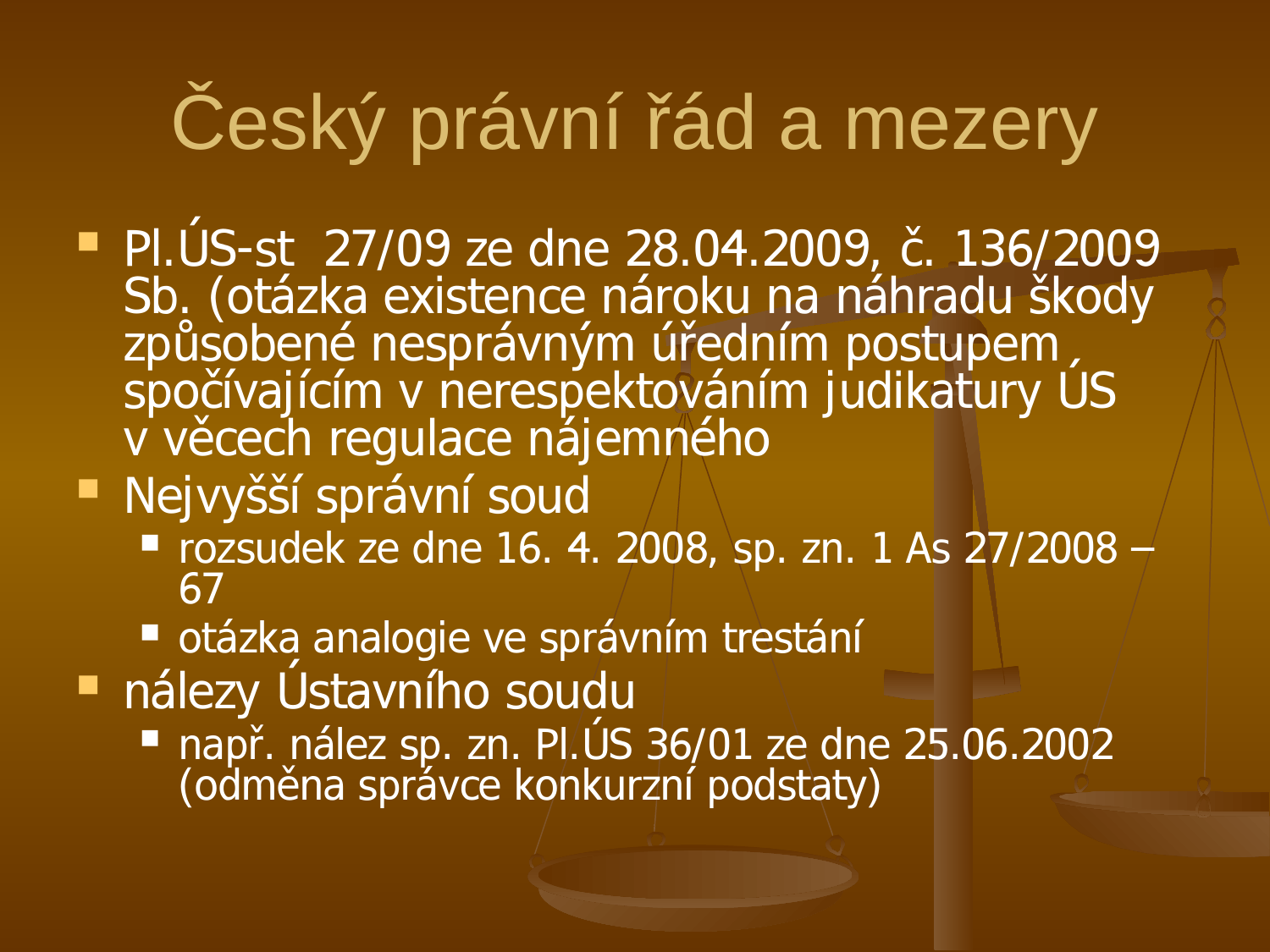

# Český právní řád a mezery
Pl.ÚS-st  27/09 ze dne 28.04.2009, č. 136/2009 Sb. (otázka existence nároku na náhradu škody způsobené nesprávným úředním postupem spočívajícím v nerespektováním judikatury ÚS v věcech regulace nájemného
Nejvyšší správní soud
rozsudek ze dne 16. 4. 2008, sp. zn. 1 As 27/2008 – 67
otázka analogie ve správním trestání
nálezy Ústavního soudu
např. nález sp. zn. Pl.ÚS 36/01 ze dne 25.06.2002 (odměna správce konkurzní podstaty)